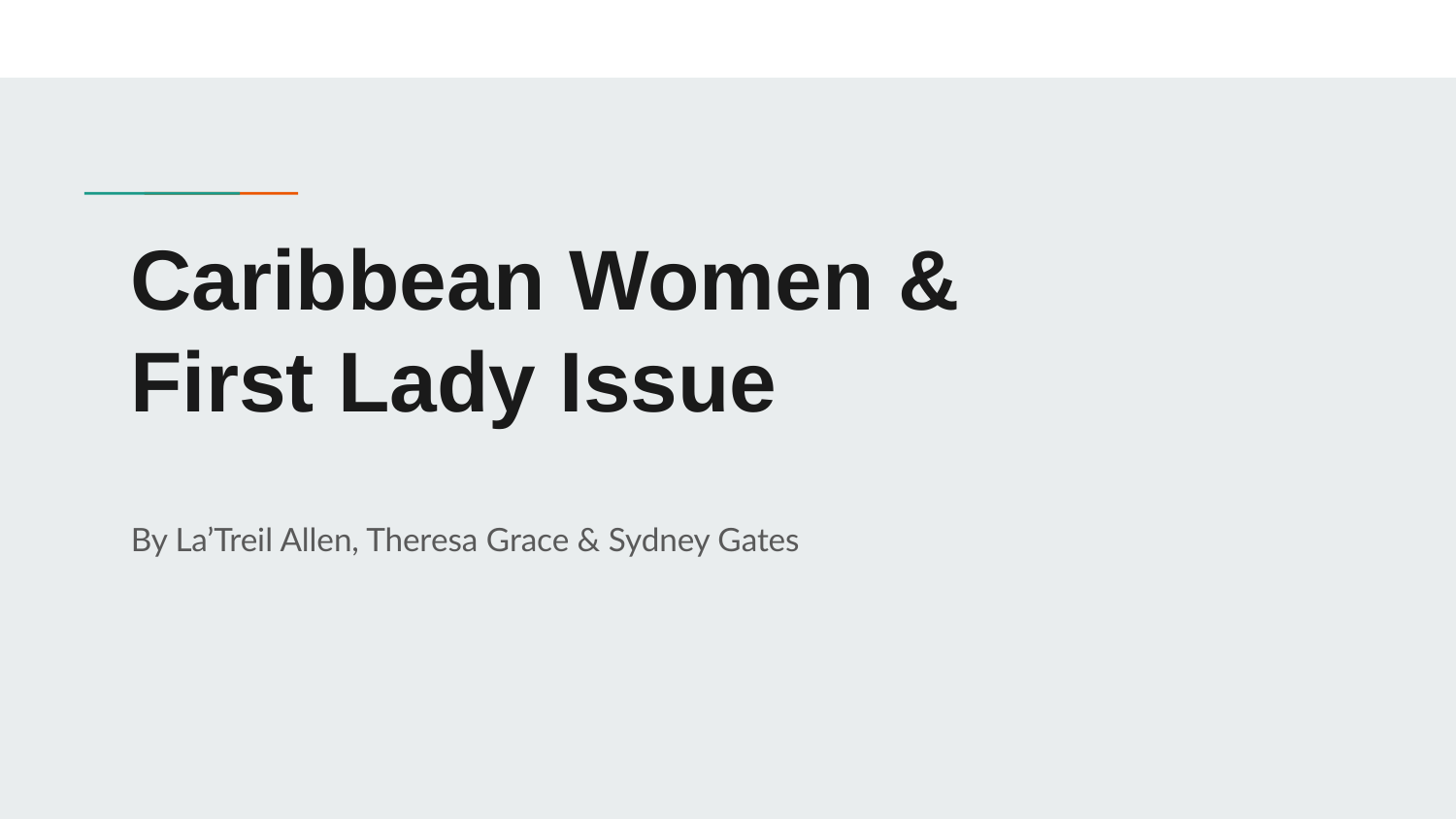

# Caribbean Women &
First Lady Issue
By La’Treil Allen, Theresa Grace & Sydney Gates